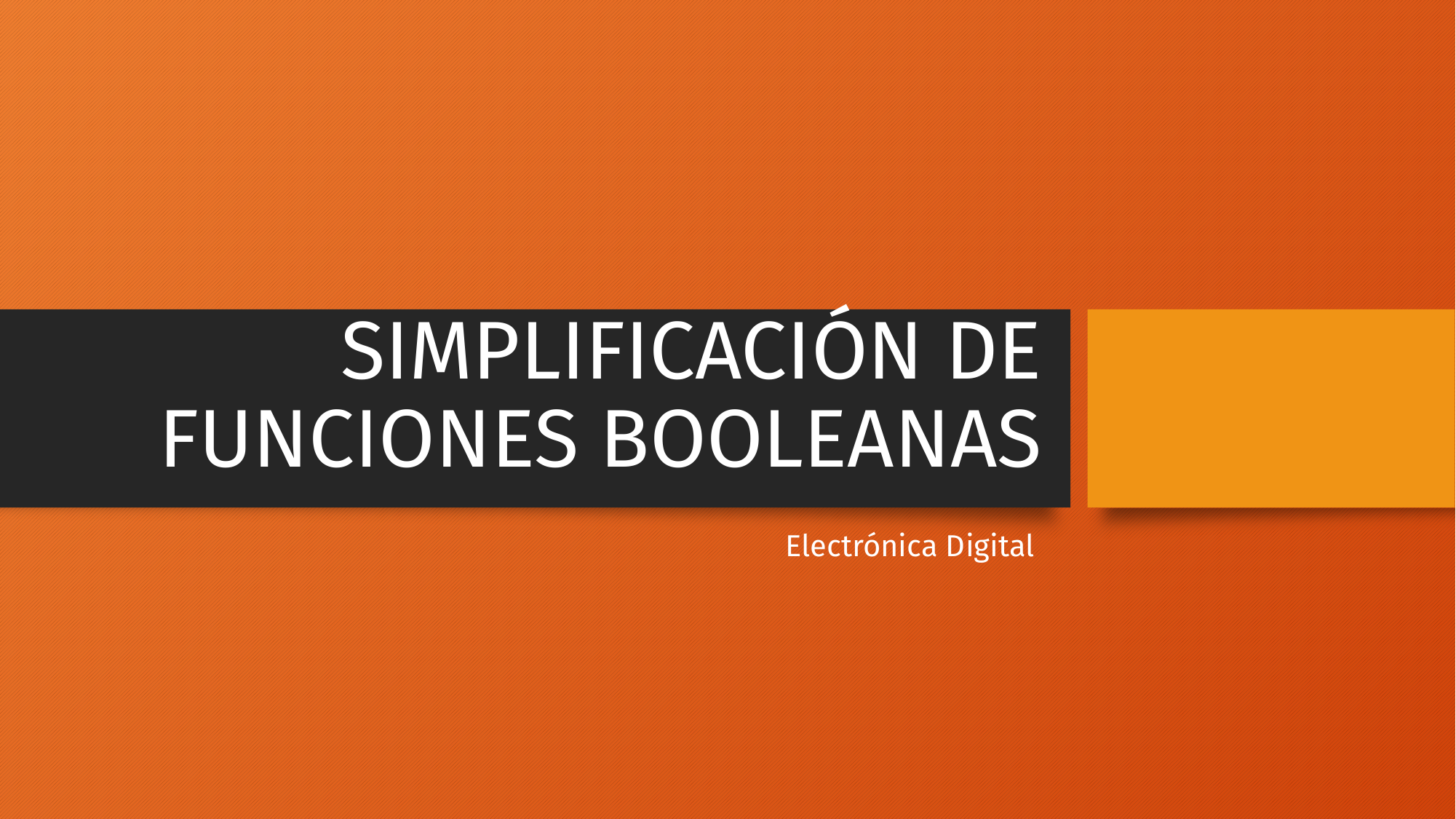

# SIMPLIFICACIÓN DE FUNCIONES BOOLEANAS
Electrónica Digital